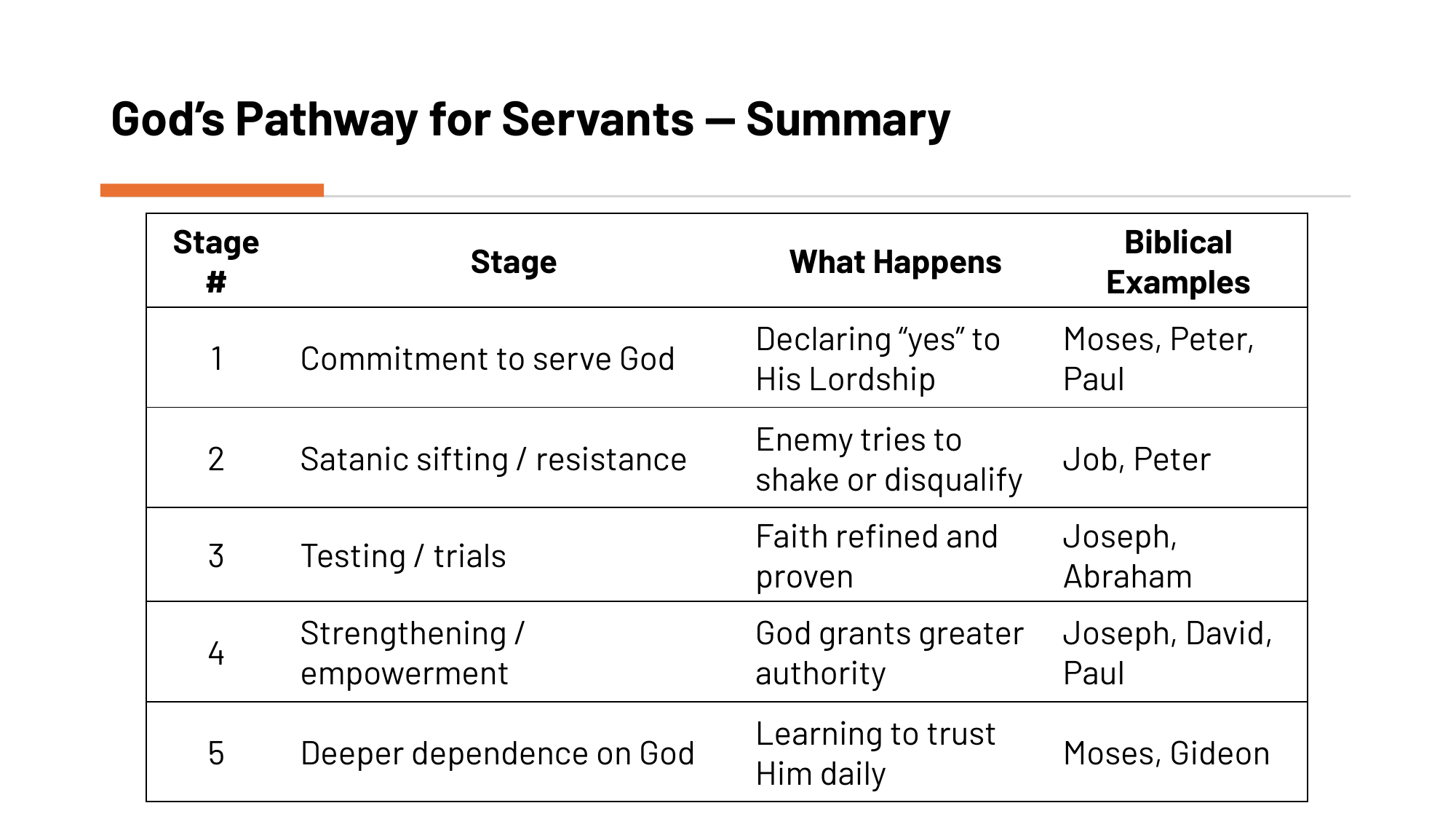

# God’s Pathway for Servants -- Summary

| Stage # | Stage | What Happens | Biblical Examples |
| --- | --- | --- | --- |
| 1 | Commitment to serve God | Declaring “yes” to His Lordship | Moses, Peter, Paul |
| 2 | Satanic sifting / resistance | Enemy tries to shake or disqualify | Job, Peter |
| 3 | Testing / trials | Faith refined and proven | Joseph, Abraham |
| 4 | Strengthening / empowerment | God grants greater authority | Joseph, David, Paul |
| 5 | Deeper dependence on God | Learning to trust Him daily | Moses, Gideon |